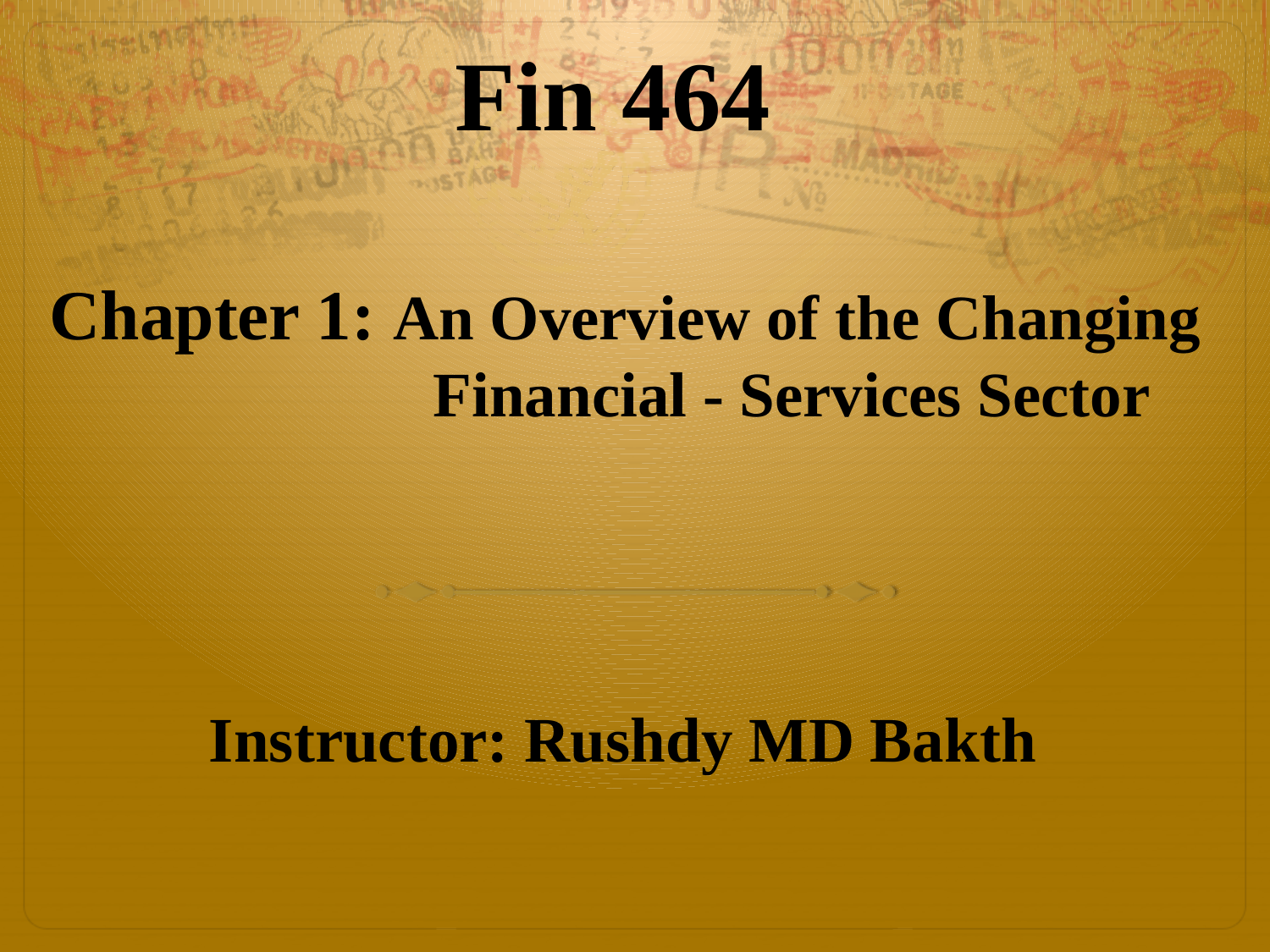

# Fin 464 Chapter 1: An Overview of the Changing Financial - Services Sector
Instructor: Rushdy MD Bakth